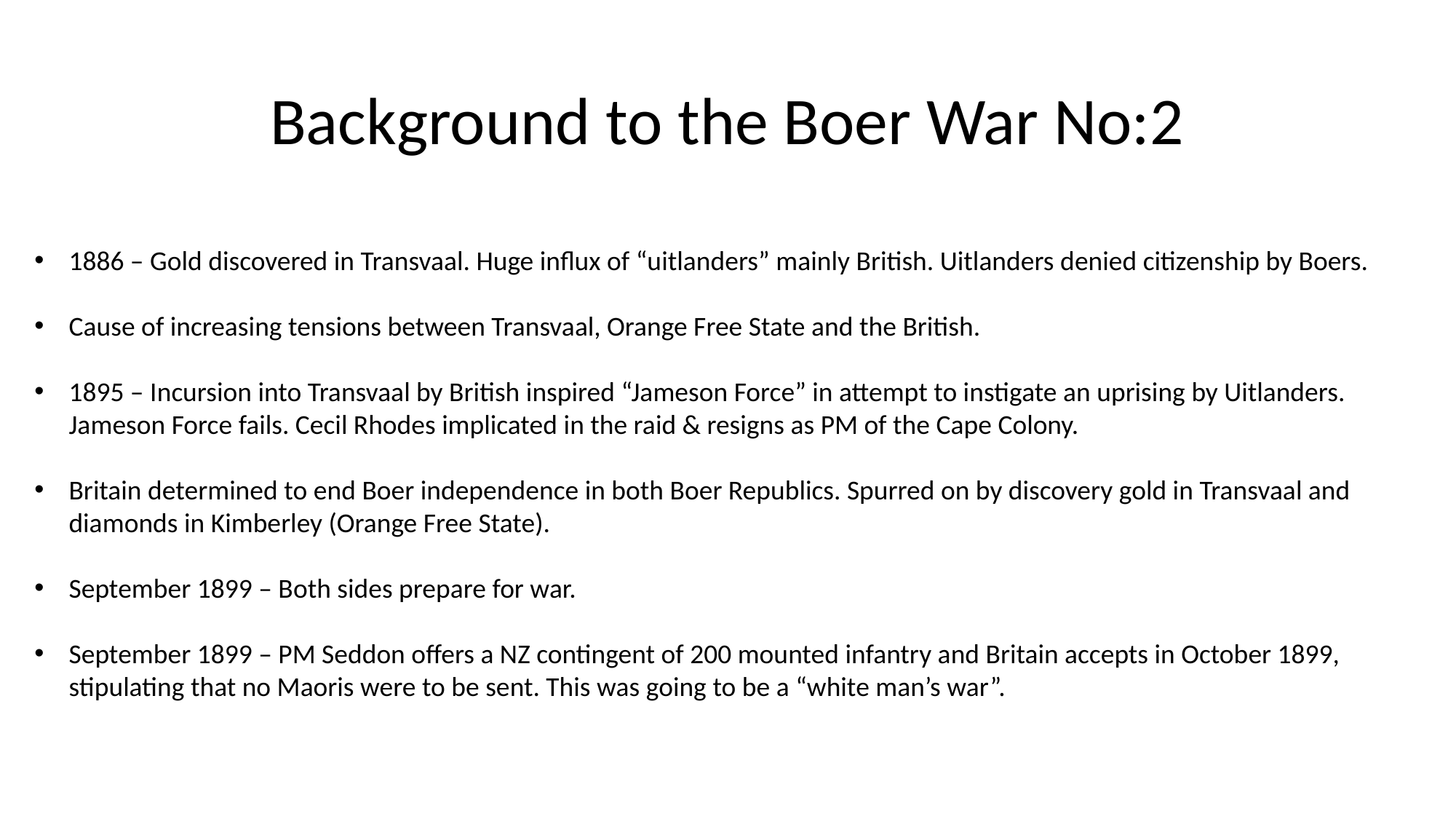

# Background to the Boer War No:2
1886 – Gold discovered in Transvaal. Huge influx of “uitlanders” mainly British. Uitlanders denied citizenship by Boers.

Cause of increasing tensions between Transvaal, Orange Free State and the British.

1895 – Incursion into Transvaal by British inspired “Jameson Force” in attempt to instigate an uprising by Uitlanders. Jameson Force fails. Cecil Rhodes implicated in the raid & resigns as PM of the Cape Colony.

Britain determined to end Boer independence in both Boer Republics. Spurred on by discovery gold in Transvaal and diamonds in Kimberley (Orange Free State).

September 1899 – Both sides prepare for war.

September 1899 – PM Seddon offers a NZ contingent of 200 mounted infantry and Britain accepts in October 1899, stipulating that no Maoris were to be sent. This was going to be a “white man’s war”.